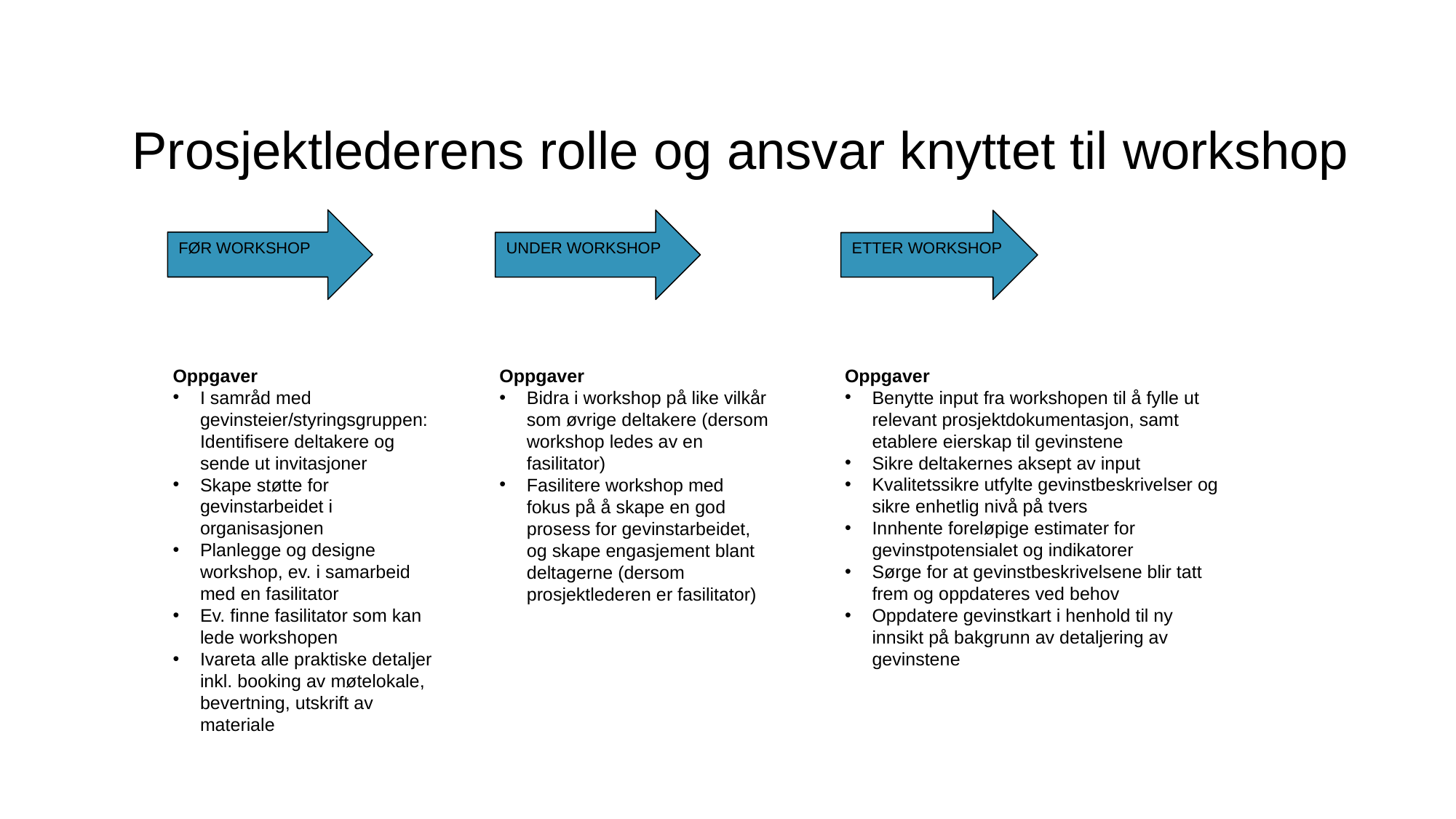

# Prosjektlederens rolle og ansvar knyttet til workshop
FØR WORKSHOP
UNDER WORKSHOP
ETTER WORKSHOP
Oppgaver
I samråd med gevinsteier/styringsgruppen: Identifisere deltakere og sende ut invitasjoner
Skape støtte for gevinstarbeidet i organisasjonen
Planlegge og designe workshop, ev. i samarbeid med en fasilitator
Ev. finne fasilitator som kan lede workshopen
Ivareta alle praktiske detaljer inkl. booking av møtelokale, bevertning, utskrift av materiale
Oppgaver
Benytte input fra workshopen til å fylle ut relevant prosjektdokumentasjon, samt etablere eierskap til gevinstene
Sikre deltakernes aksept av input
Kvalitetssikre utfylte gevinstbeskrivelser og sikre enhetlig nivå på tvers
Innhente foreløpige estimater for gevinstpotensialet og indikatorer
Sørge for at gevinstbeskrivelsene blir tatt frem og oppdateres ved behov
Oppdatere gevinstkart i henhold til ny innsikt på bakgrunn av detaljering av gevinstene
Oppgaver
Bidra i workshop på like vilkår som øvrige deltakere (dersom workshop ledes av en fasilitator)
Fasilitere workshop med fokus på å skape en god prosess for gevinstarbeidet, og skape engasjement blant deltagerne (dersom prosjektlederen er fasilitator)